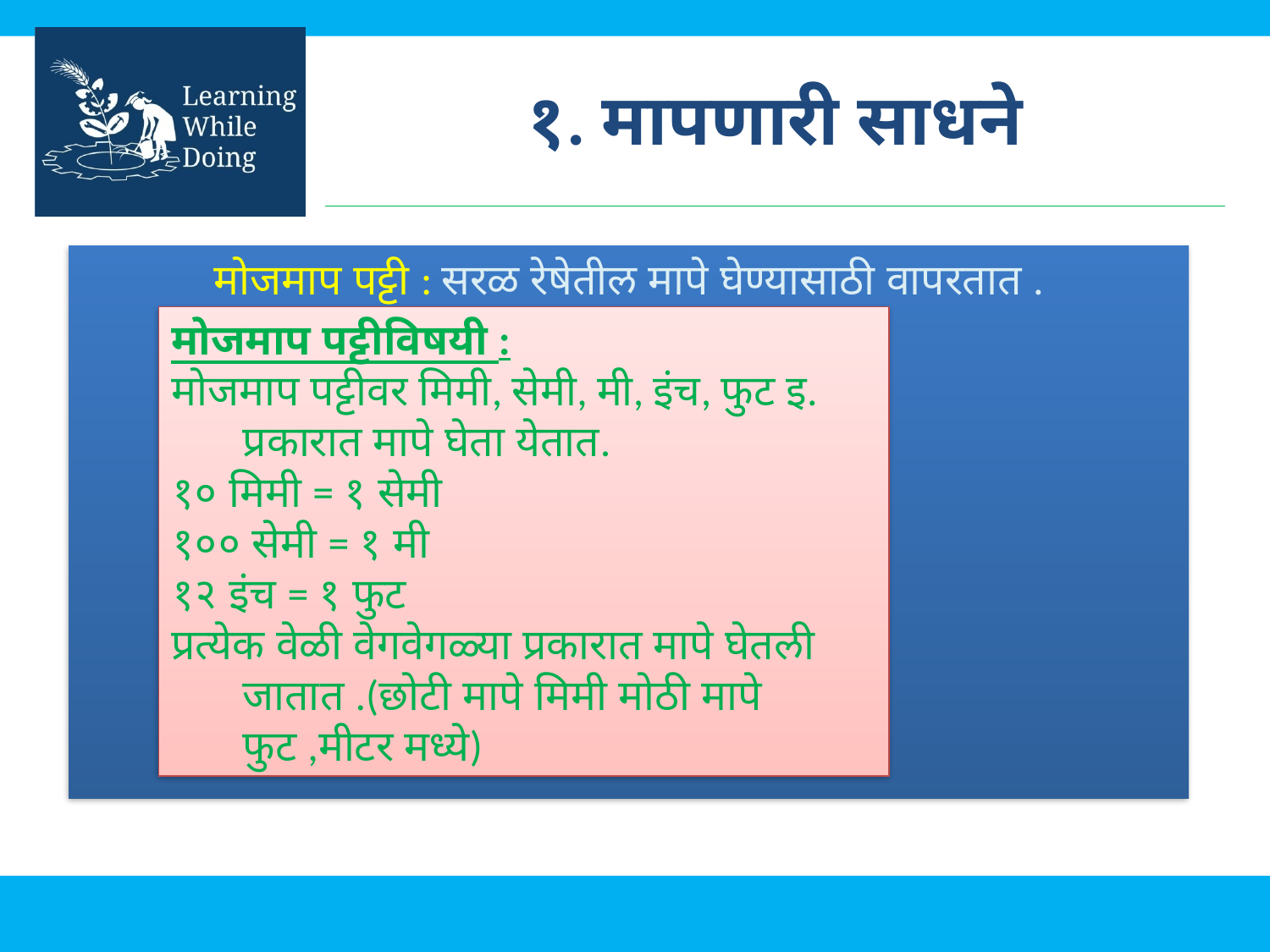

# १. मापणारी साधने
मोजमाप पट्टी : सरळ रेषेतील मापे घेण्यासाठी वापरतात .
मोजमाप पट्टीविषयी :
मोजमाप पट्टीवर मिमी, सेमी, मी, इंच, फुट इ. प्रकारात मापे घेता येतात.
१० मिमी = १ सेमी
१०० सेमी = १ मी
१२ इंच = १ फुट
प्रत्येक वेळी वेगवेगळ्या प्रकारात मापे घेतली जातात .(छोटी मापे मिमी मोठी मापे फुट ,मीटर मध्ये)